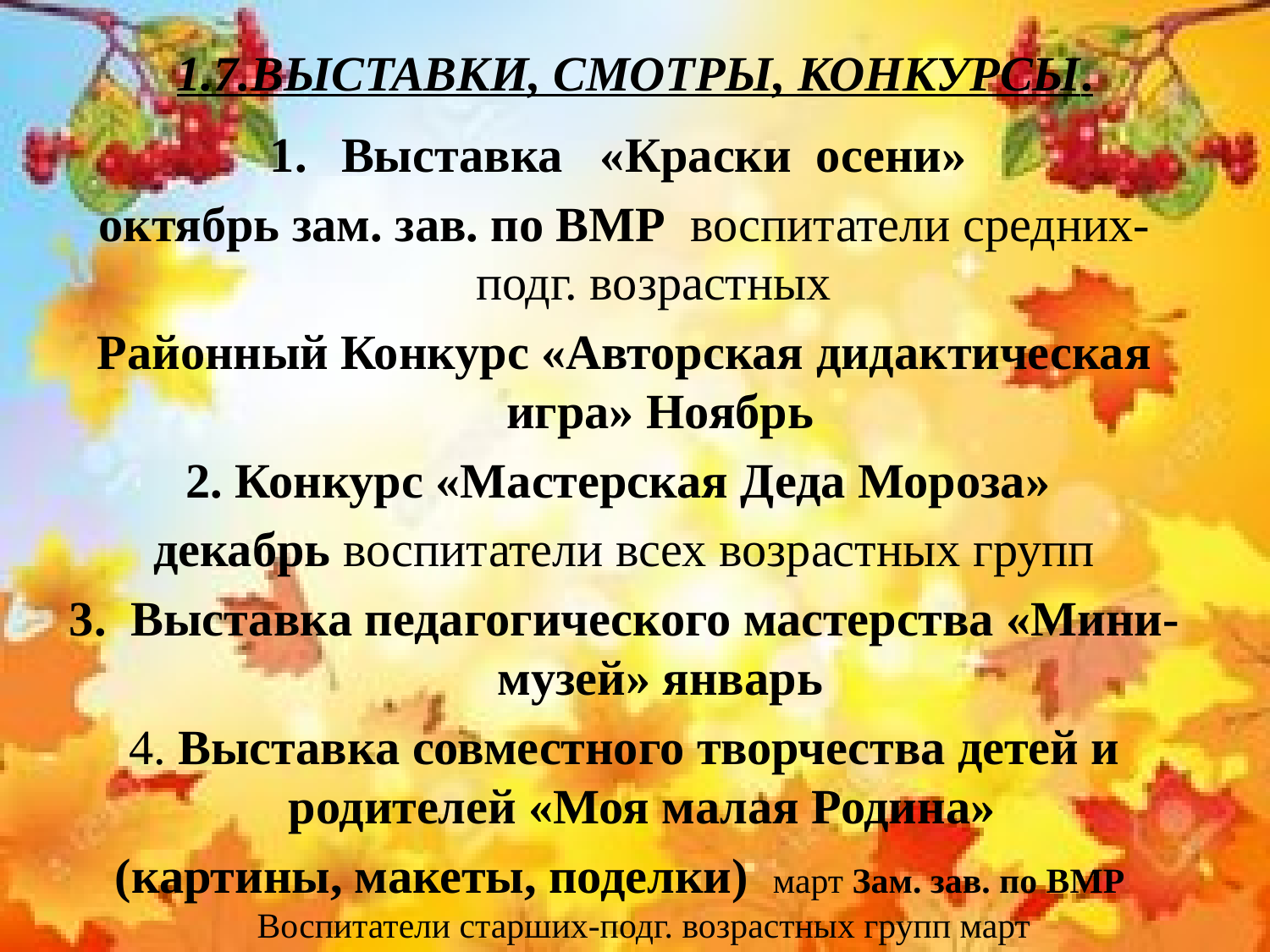

# 1.7.ВЫСТАВКИ, СМОТРЫ, КОНКУРСЫ.
Выставка   «Краски  осени»
октябрь зам. зав. по ВМР  воспитатели средних-подг. возрастных
Районный Конкурс «Авторская дидактическая игра» Ноябрь
2. Конкурс «Мастерская Деда Мороза»
декабрь воспитатели всех возрастных групп
3.  Выставка педагогического мастерства «Мини-музей» январь
4. Выставка совместного творчества детей и родителей «Моя малая Родина»
(картины, макеты, поделки)  март Зам. зав. по ВМР  Воспитатели старших-подг. возрастных групп март